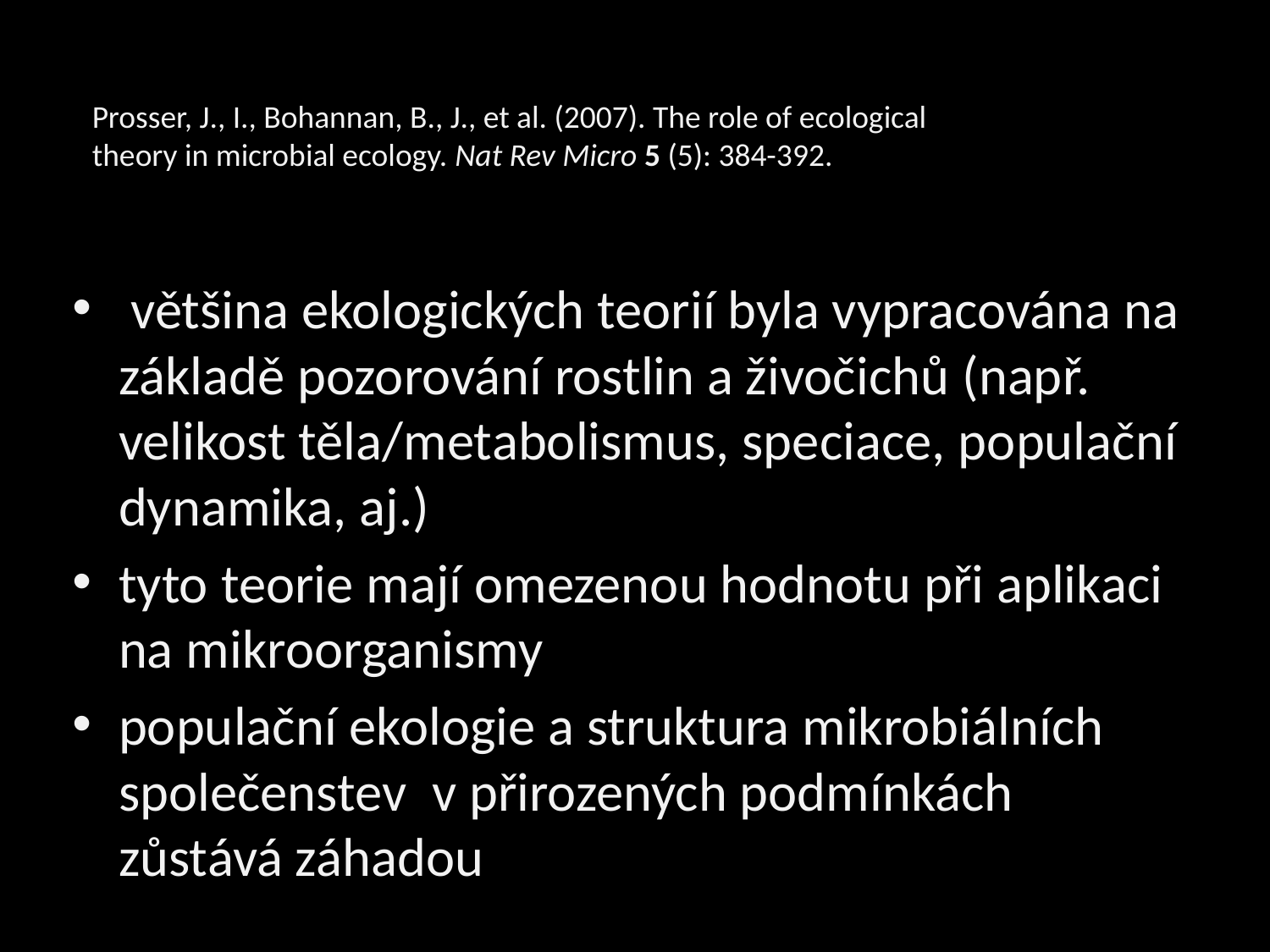

Prosser, J., I., Bohannan, B., J., et al. (2007). The role of ecological theory in microbial ecology. Nat Rev Micro 5 (5): 384-392.
 většina ekologických teorií byla vypracována na základě pozorování rostlin a živočichů (např. velikost těla/metabolismus, speciace, populační dynamika, aj.)
tyto teorie mají omezenou hodnotu při aplikaci na mikroorganismy
populační ekologie a struktura mikrobiálních společenstev  v přirozených podmínkách zůstává záhadou